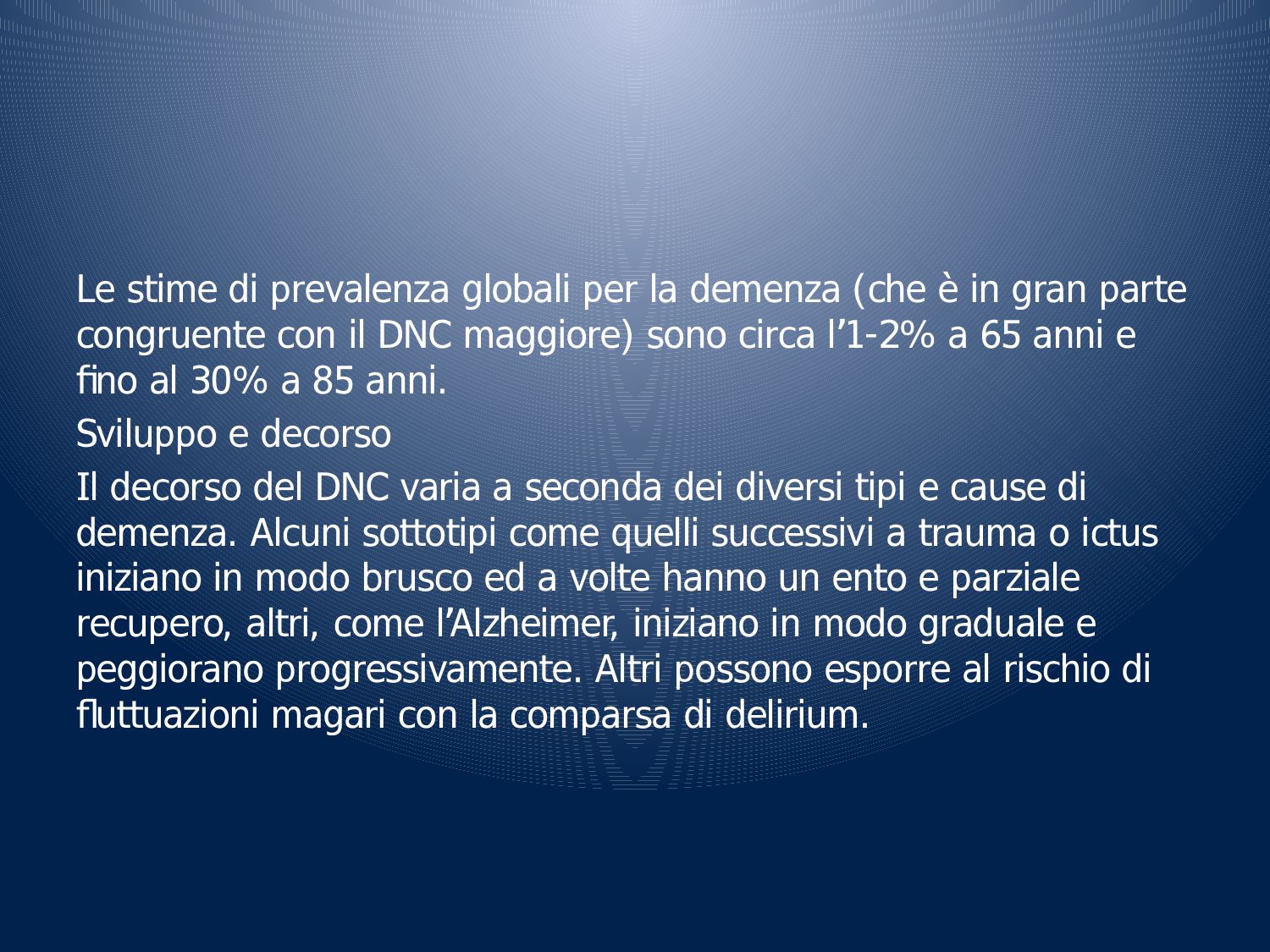

#
Le stime di prevalenza globali per la demenza (che è in gran parte congruente con il DNC maggiore) sono circa l’1-2% a 65 anni e fino al 30% a 85 anni.
Sviluppo e decorso
Il decorso del DNC varia a seconda dei diversi tipi e cause di demenza. Alcuni sottotipi come quelli successivi a trauma o ictus iniziano in modo brusco ed a volte hanno un ento e parziale recupero, altri, come l’Alzheimer, iniziano in modo graduale e peggiorano progressivamente. Altri possono esporre al rischio di fluttuazioni magari con la comparsa di delirium.